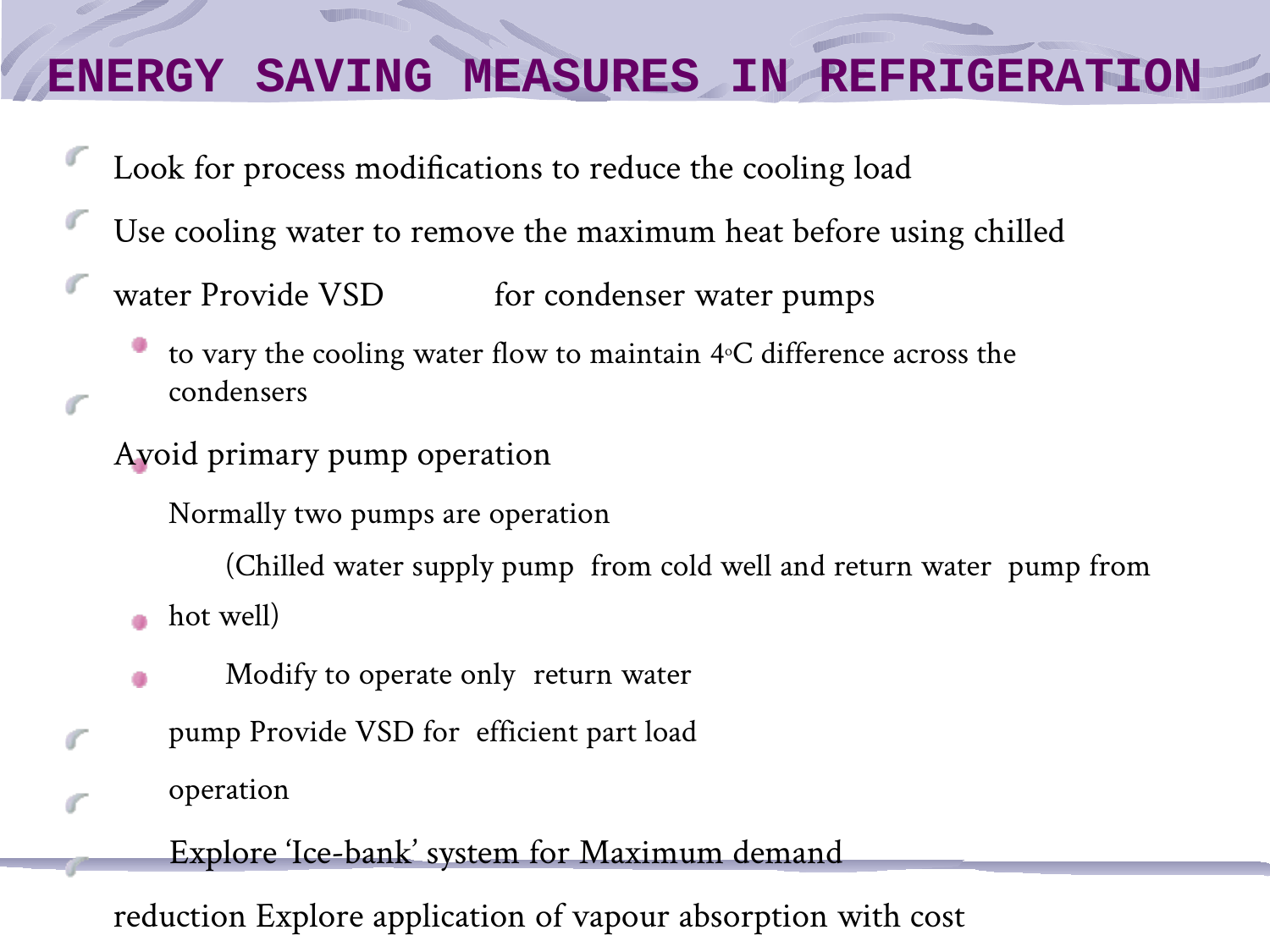

ENERGY	SAVING	MEASURES	IN	REFRIGERATION

Look for process modifications to reduce the cooling load
Use cooling water to remove the maximum heat before using chilled water Provide VSD	for condenser water pumps
to vary the cooling water flow to maintain 4oC difference across the condensers
Avoid primary pump operation
Normally two pumps are operation
(Chilled water supply pump  from cold well and return water  pump from hot well)
Modify to operate only	return water pump Provide VSD for  efficient part load operation
Explore ‘Ice-bank’ system for Maximum demand reduction Explore application of vapour absorption with cost economics Replace old systems with modern energy efficient systems